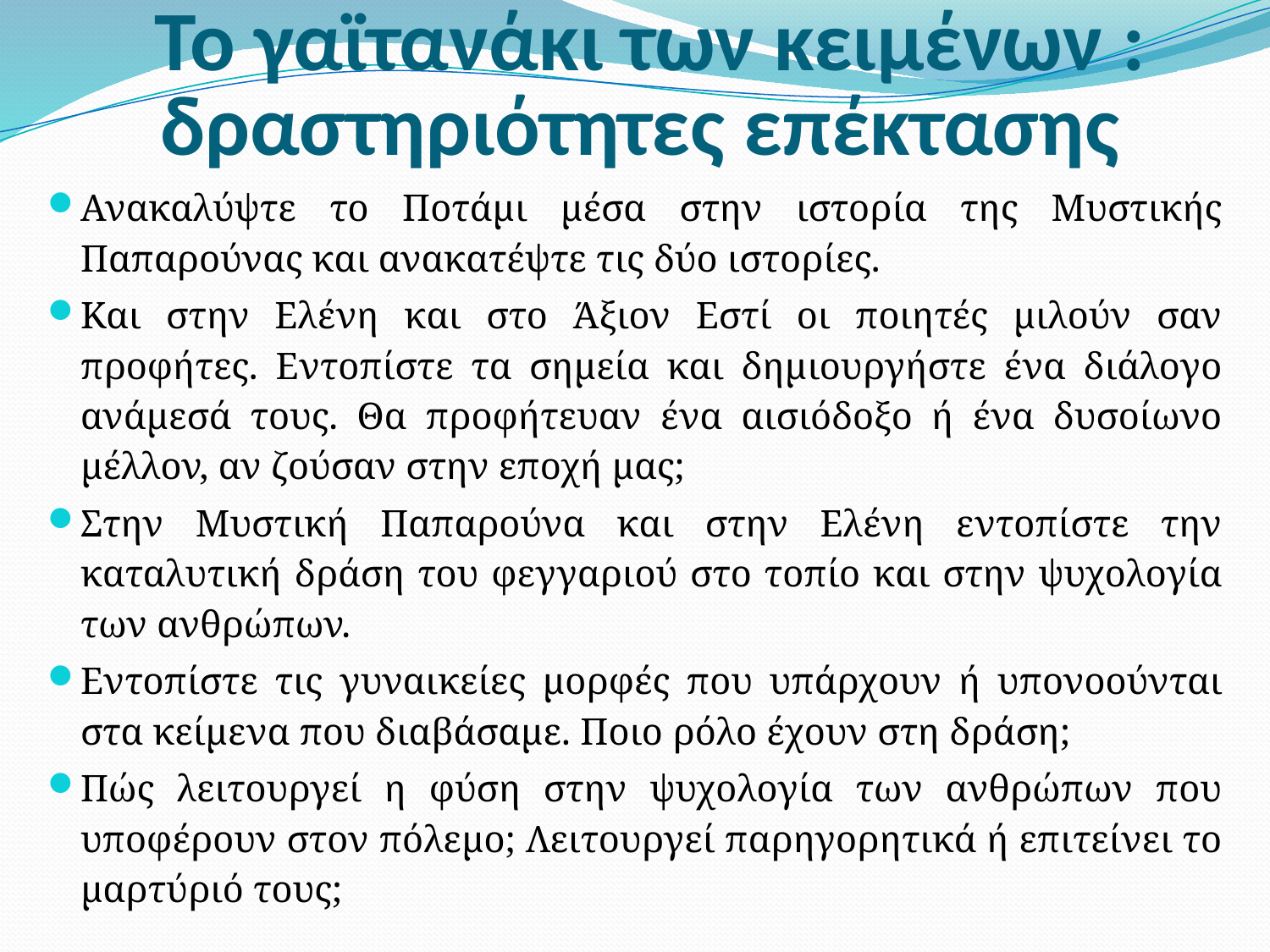

# Το γαϊτανάκι των κειμένων : δραστηριότητες επέκτασης
Ανακαλύψτε το Ποτάμι μέσα στην ιστορία της Μυστικής Παπαρούνας και ανακατέψτε τις δύο ιστορίες.
Και στην Ελένη και στο Άξιον Εστί οι ποιητές μιλούν σαν προφήτες. Εντοπίστε τα σημεία και δημιουργήστε ένα διάλογο ανάμεσά τους. Θα προφήτευαν ένα αισιόδοξο ή ένα δυσοίωνο μέλλον, αν ζούσαν στην εποχή μας;
Στην Μυστική Παπαρούνα και στην Ελένη εντοπίστε την καταλυτική δράση του φεγγαριού στο τοπίο και στην ψυχολογία των ανθρώπων.
Εντοπίστε τις γυναικείες μορφές που υπάρχουν ή υπονοούνται στα κείμενα που διαβάσαμε. Ποιο ρόλο έχουν στη δράση;
Πώς λειτουργεί η φύση στην ψυχολογία των ανθρώπων που υποφέρουν στον πόλεμο; Λειτουργεί παρηγορητικά ή επιτείνει το μαρτύριό τους;